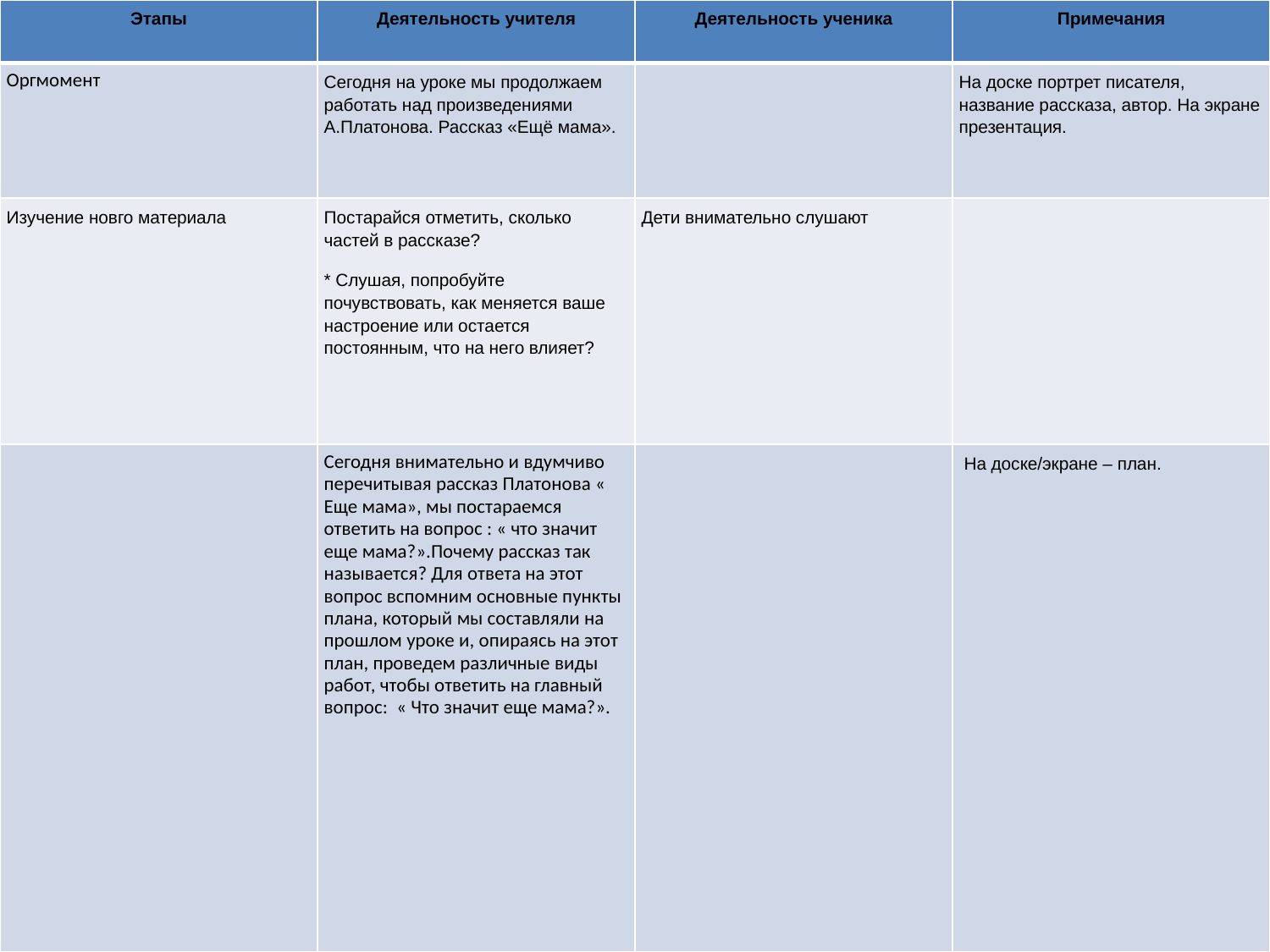

| Этапы | Деятельность учителя | Деятельность ученика | Примечания |
| --- | --- | --- | --- |
| Оргмомент | Сегодня на уроке мы продолжаем работать над произведениями А.Платонова. Рассказ «Ещё мама». |  | На доске портрет писателя, название рассказа, автор. На экране презентация. |
| Изучение новго материала | Постарайся отметить, сколько частей в рассказе? \* Слушая, попробуйте почувствовать, как меняется ваше настроение или остается постоянным, что на него влияет? | Дети внимательно слушают |  |
|  | Сегодня внимательно и вдумчиво перечитывая рассказ Платонова « Еще мама», мы постараемся ответить на вопрос : « что значит еще мама?».Почему рассказ так называется? Для ответа на этот вопрос вспомним основные пункты плана, который мы составляли на прошлом уроке и, опираясь на этот план, проведем различные виды работ, чтобы ответить на главный вопрос: « Что значит еще мама?». |  | На доске/экране – план. |